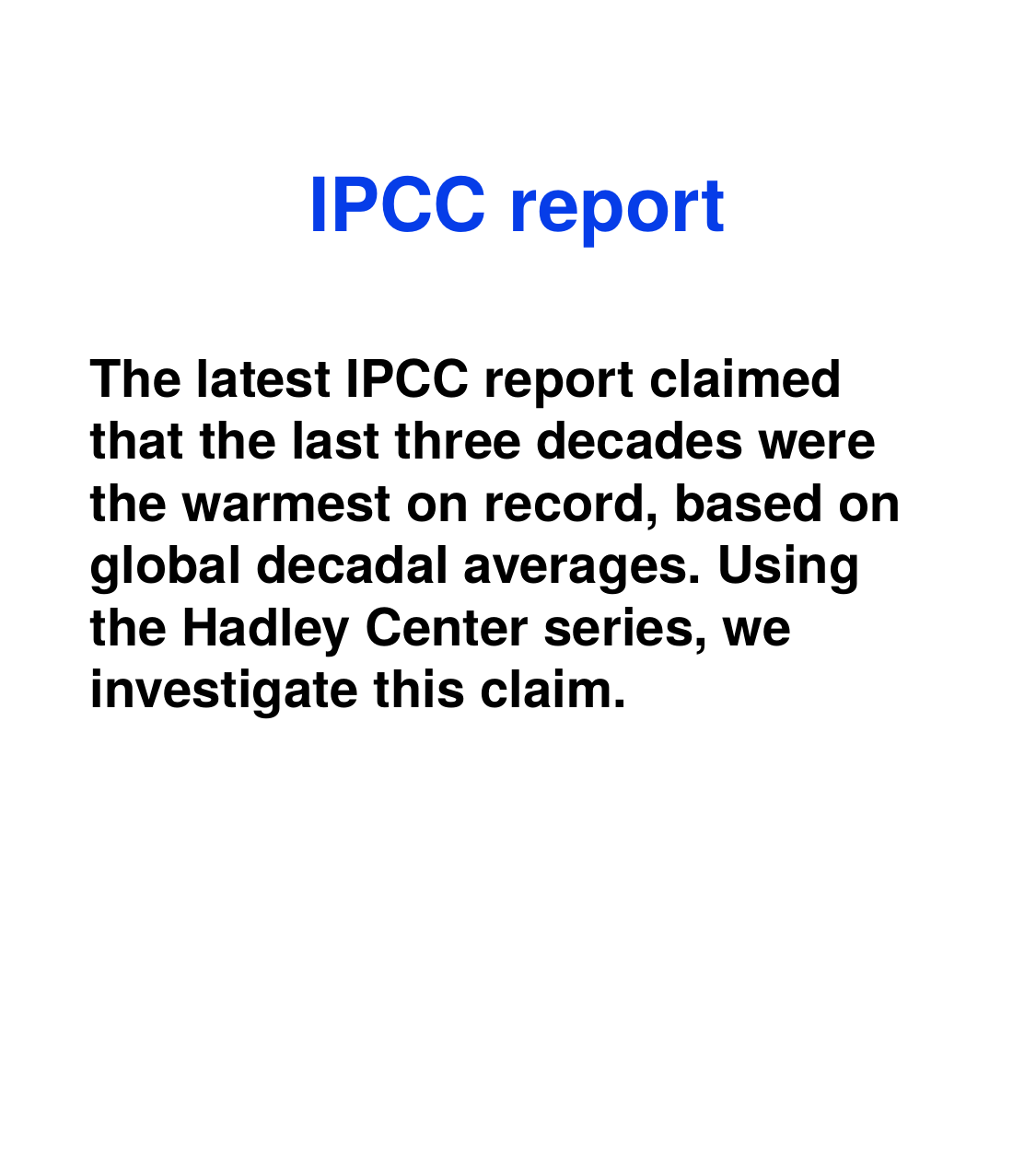

# IPCC report
The latest IPCC report claimed that the last three decades were the warmest on record, based on global decadal averages. Using the Hadley Center series, we investigate this claim.